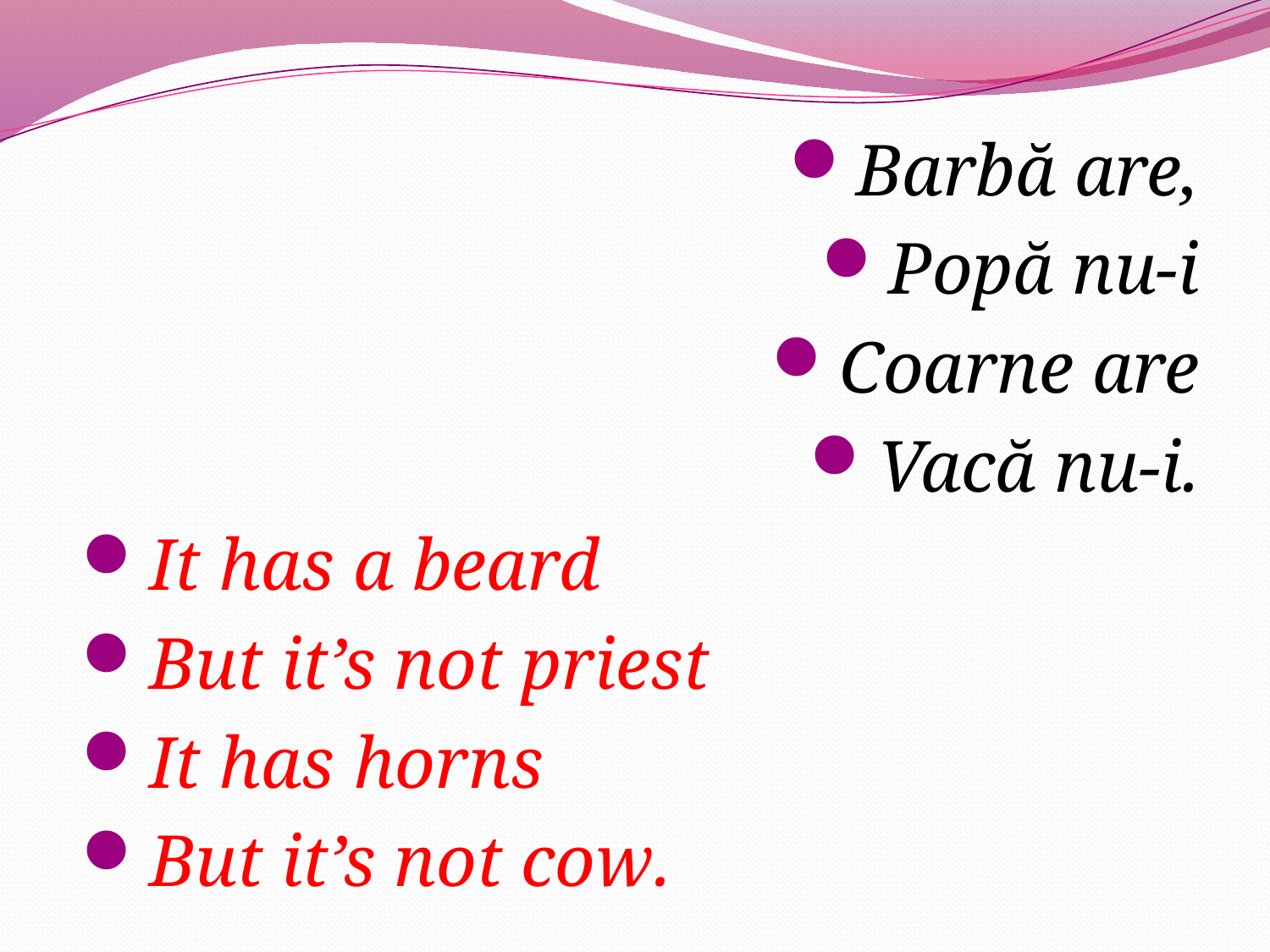

Barbă are,
Popă nu-i
Coarne are
Vacă nu-i.
It has a beard
But it’s not priest
It has horns
But it’s not cow.